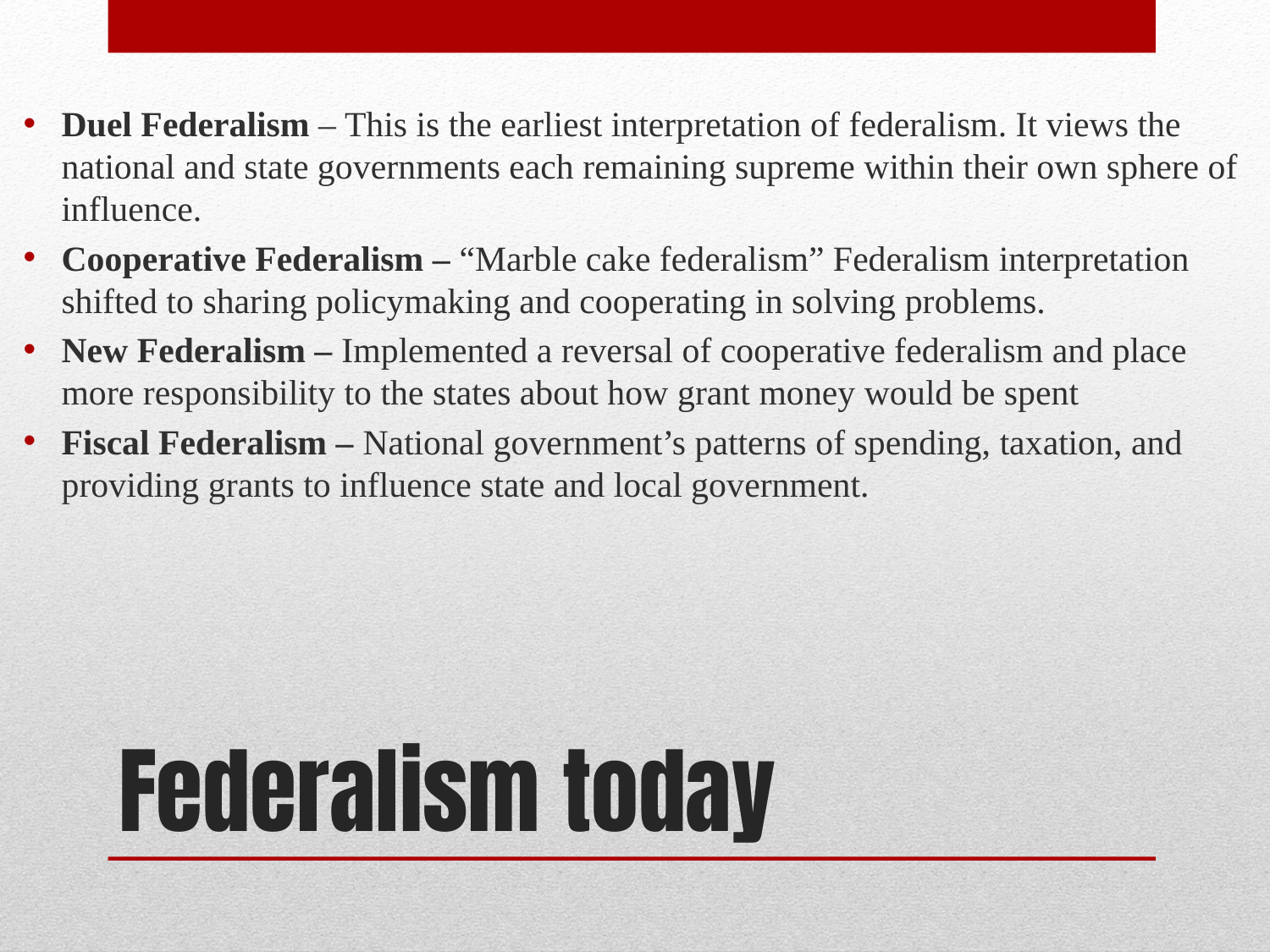

Duel Federalism – This is the earliest interpretation of federalism. It views the national and state governments each remaining supreme within their own sphere of influence.
Cooperative Federalism – “Marble cake federalism” Federalism interpretation shifted to sharing policymaking and cooperating in solving problems.
New Federalism – Implemented a reversal of cooperative federalism and place more responsibility to the states about how grant money would be spent
Fiscal Federalism – National government’s patterns of spending, taxation, and providing grants to influence state and local government.
# Federalism today